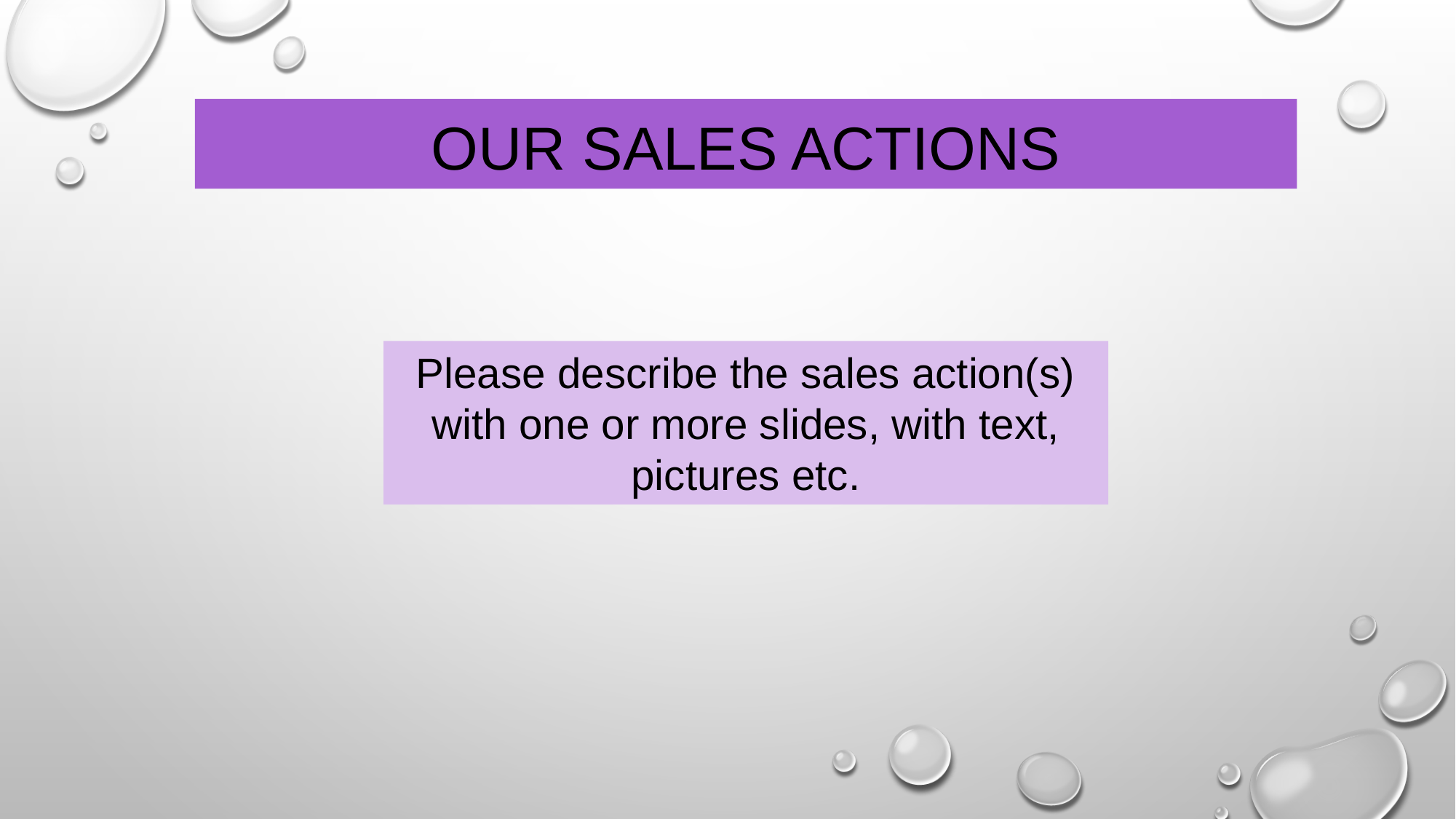

# OUR SALES ACTIONS
Please describe the sales action(s) with one or more slides, with text, pictures etc.